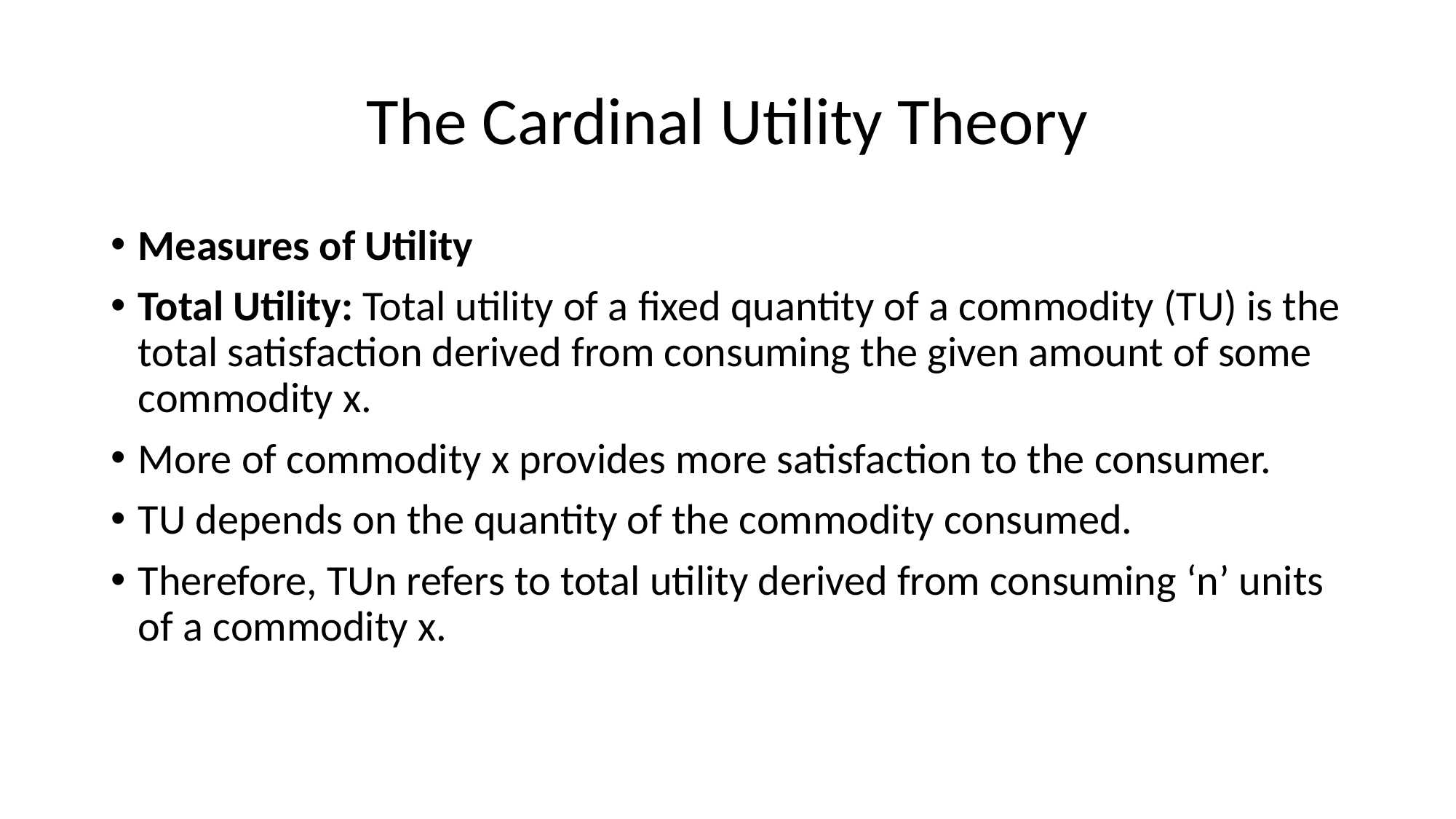

# The Cardinal Utility Theory
Measures of Utility
Total Utility: Total utility of a fixed quantity of a commodity (TU) is the total satisfaction derived from consuming the given amount of some commodity x.
More of commodity x provides more satisfaction to the consumer.
TU depends on the quantity of the commodity consumed.
Therefore, TUn refers to total utility derived from consuming ‘n’ units of a commodity x.